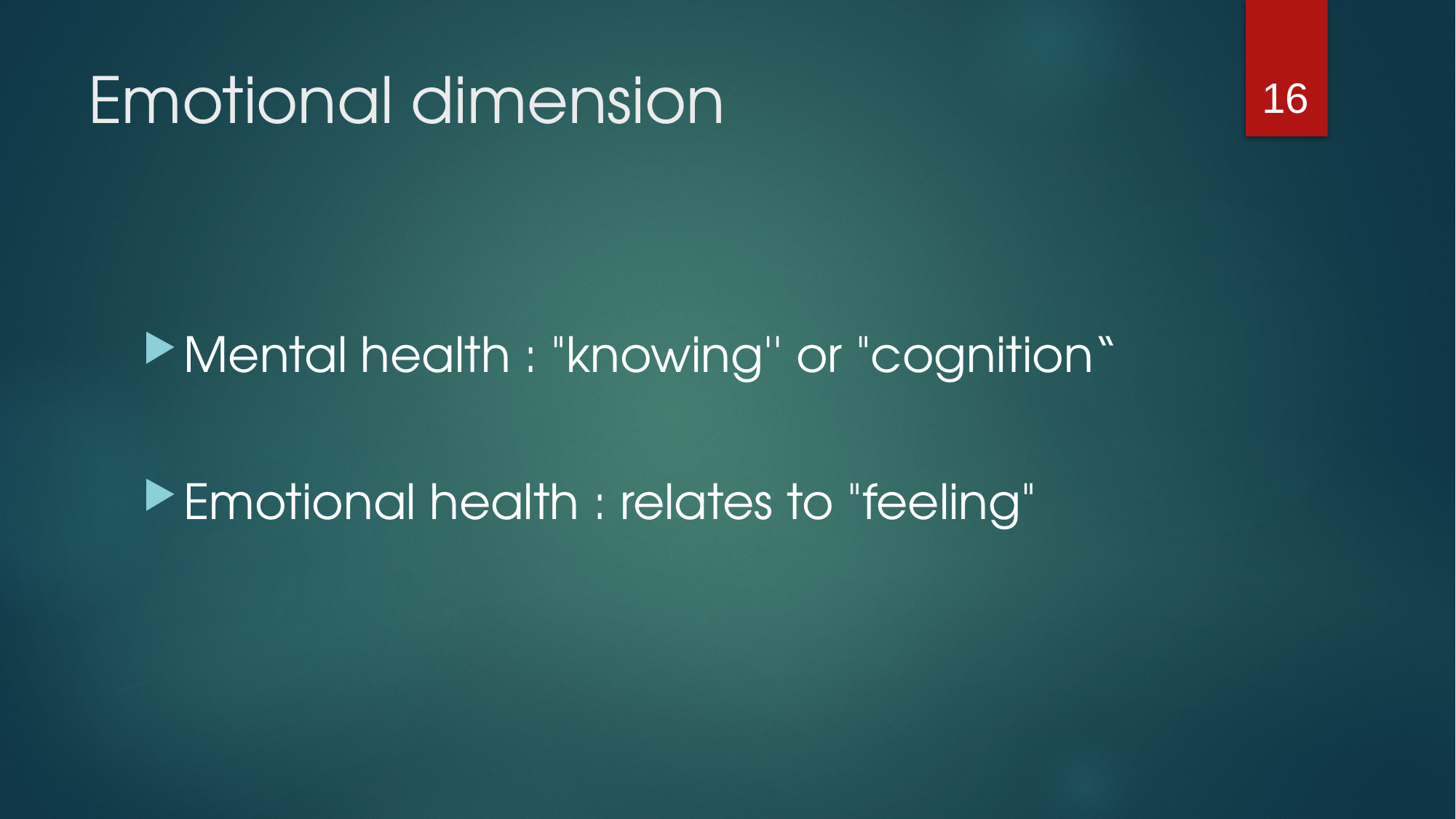

16
# Emotional dimension

Mental health : "knowing'' or "cognition“

Emotional health : relates to "feeling"